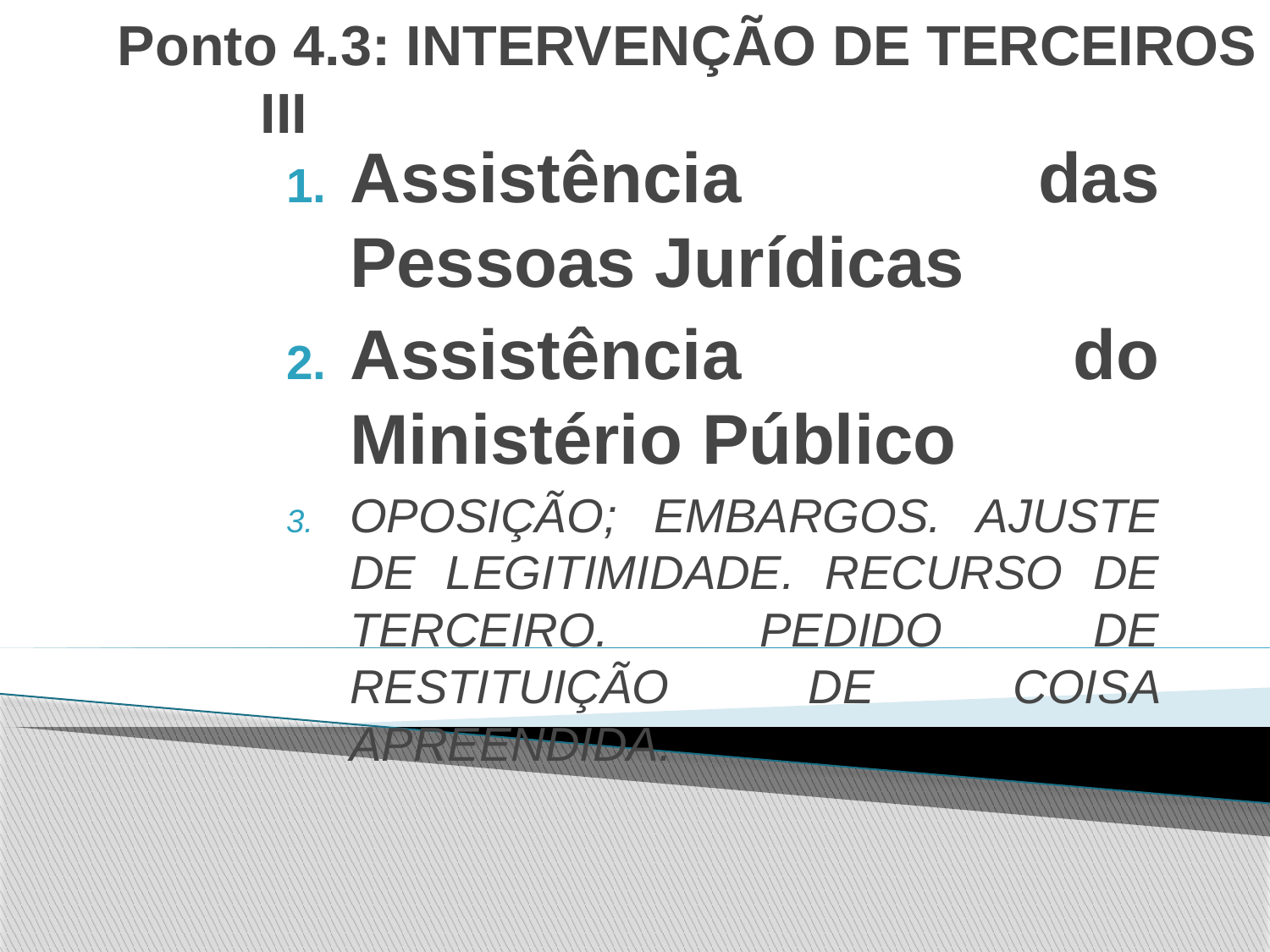

# Ponto 4.3: INTERVENÇÃO DE TERCEIROS III
Assistência das Pessoas Jurídicas
Assistência do Ministério Público
OPOSIÇÃO; EMBARGOS. AJUSTE DE LEGITIMIDADE. RECURSO DE TERCEIRO. PEDIDO DE RESTITUIÇÃO DE COISA APREENDIDA.